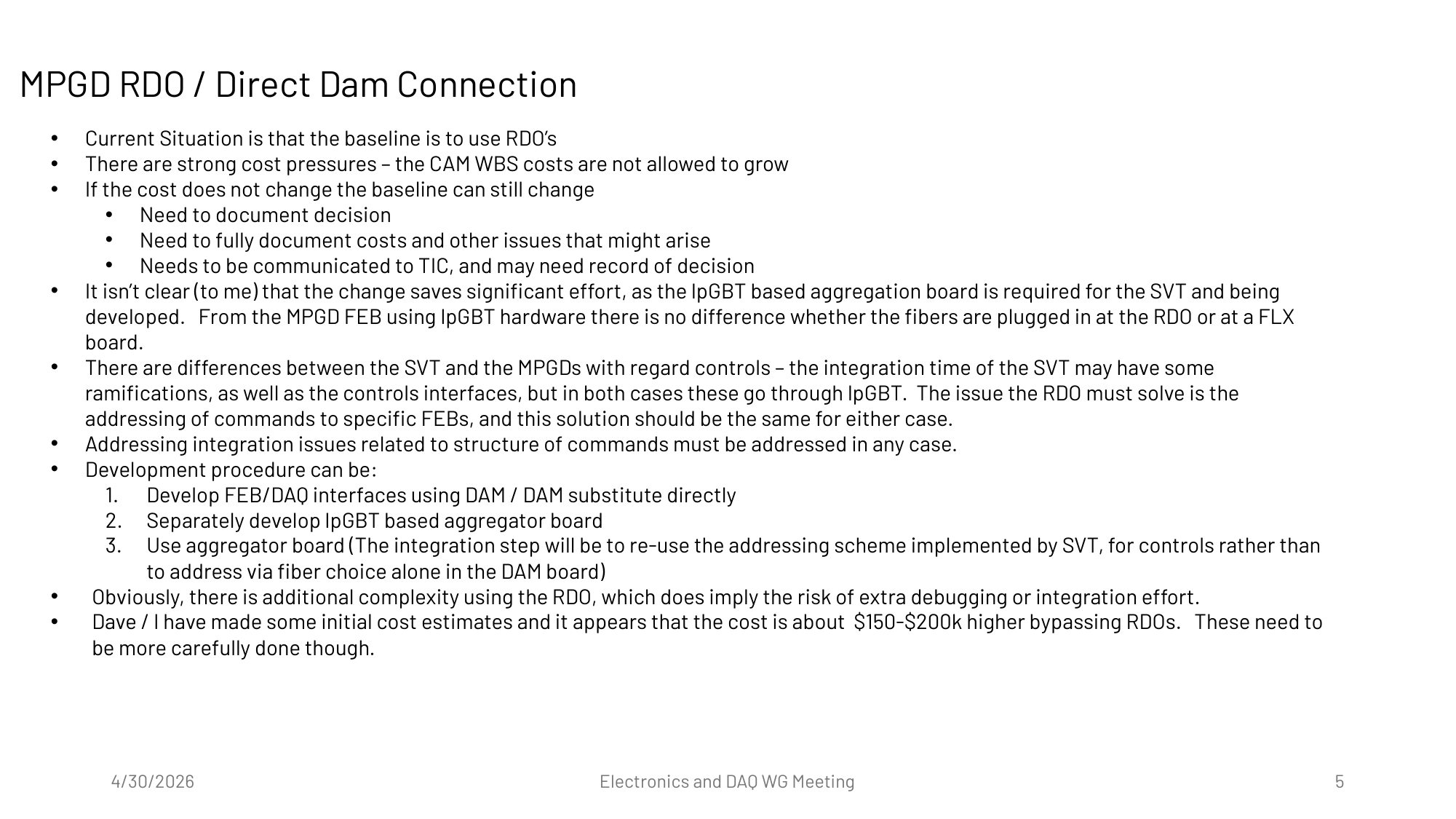

# MPGD RDO / Direct Dam Connection
Current Situation is that the baseline is to use RDO’s
There are strong cost pressures – the CAM WBS costs are not allowed to grow
If the cost does not change the baseline can still change
Need to document decision
Need to fully document costs and other issues that might arise
Needs to be communicated to TIC, and may need record of decision
It isn’t clear (to me) that the change saves significant effort, as the lpGBT based aggregation board is required for the SVT and being developed.   From the MPGD FEB using lpGBT hardware there is no difference whether the fibers are plugged in at the RDO or at a FLX board.
There are differences between the SVT and the MPGDs with regard controls – the integration time of the SVT may have some ramifications, as well as the controls interfaces, but in both cases these go through lpGBT.  The issue the RDO must solve is the addressing of commands to specific FEBs, and this solution should be the same for either case.
Addressing integration issues related to structure of commands must be addressed in any case.
Development procedure can be:
Develop FEB/DAQ interfaces using DAM / DAM substitute directly
Separately develop lpGBT based aggregator board
Use aggregator board (The integration step will be to re-use the addressing scheme implemented by SVT, for controls rather than to address via fiber choice alone in the DAM board)
Obviously, there is additional complexity using the RDO, which does imply the risk of extra debugging or integration effort.
Dave / I have made some initial cost estimates and it appears that the cost is about  $150-$200k higher bypassing RDOs.   These need to be more carefully done though.
4/30/2026
Electronics and DAQ WG Meeting
5